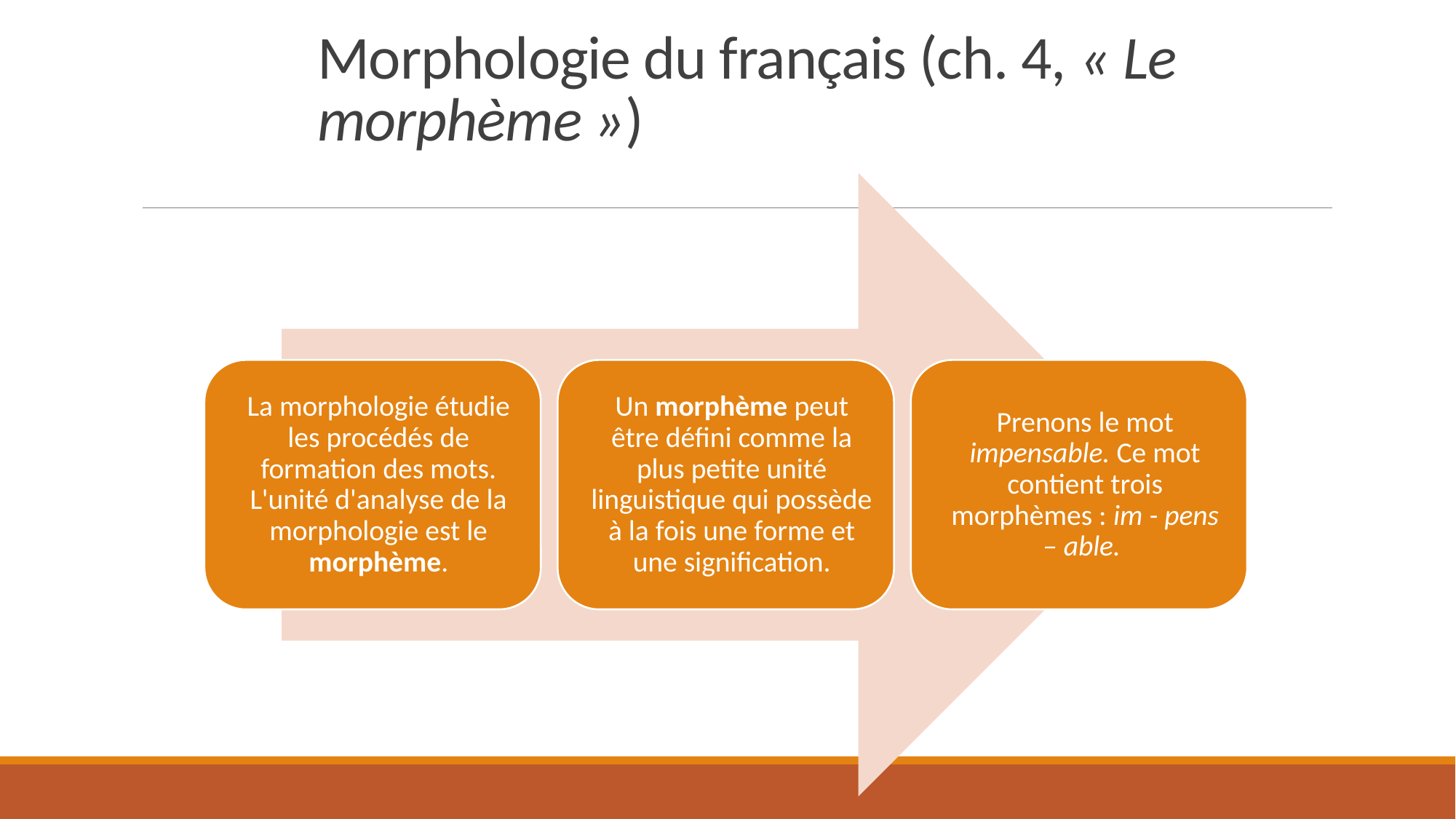

# Morphologie du français (ch. 4, « Le morphème »)
La morphologie étudie les procédés de formation des mots. L'unité d'analyse de la morphologie est le morphème.
Un morphème peut être défini comme la plus petite unité linguistique qui possède à la fois une forme et une signification.
Prenons le mot impensable. Ce mot contient trois morphèmes : im - pens – able.